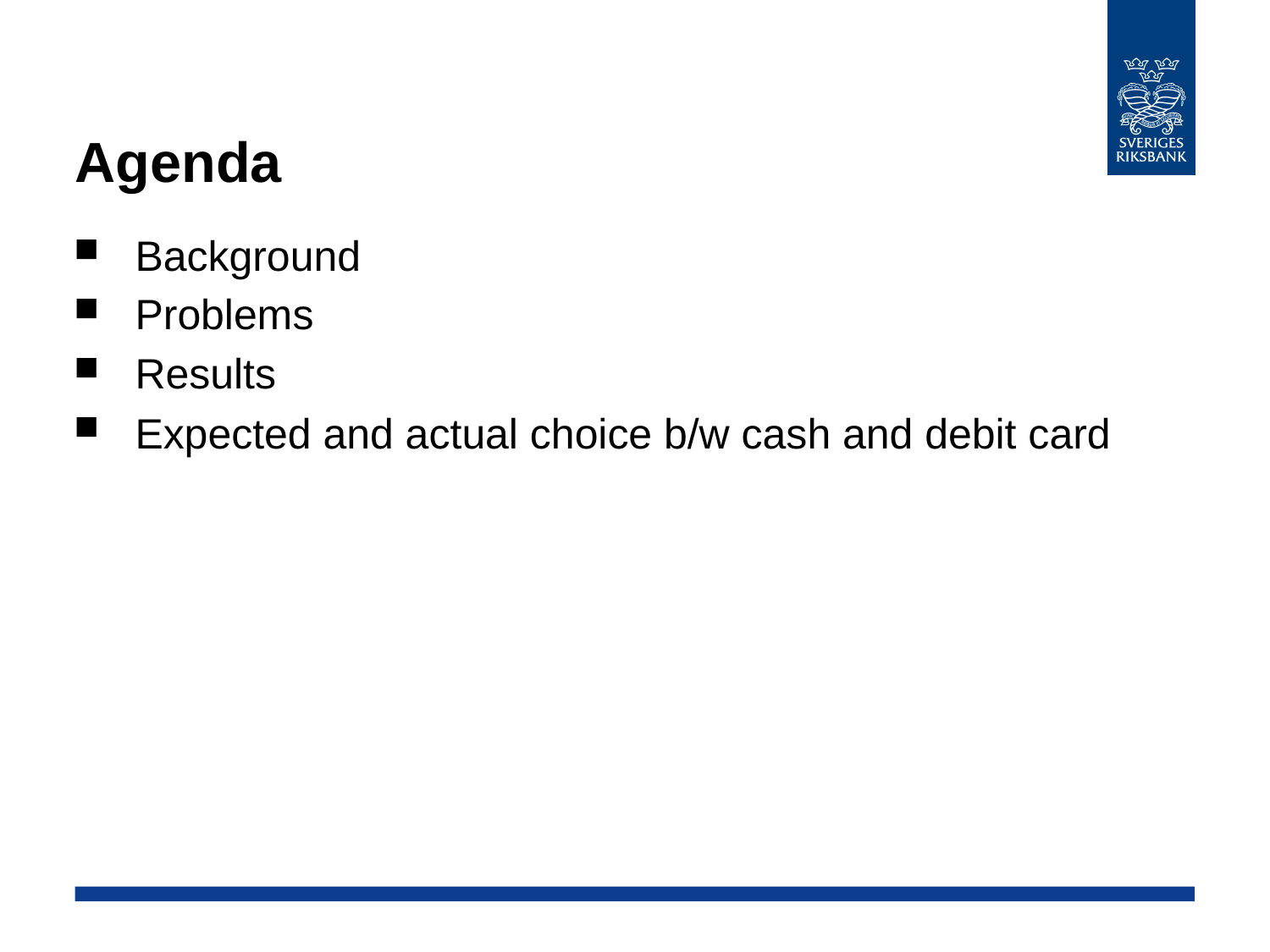

# Agenda
Background
Problems
Results
Expected and actual choice b/w cash and debit card